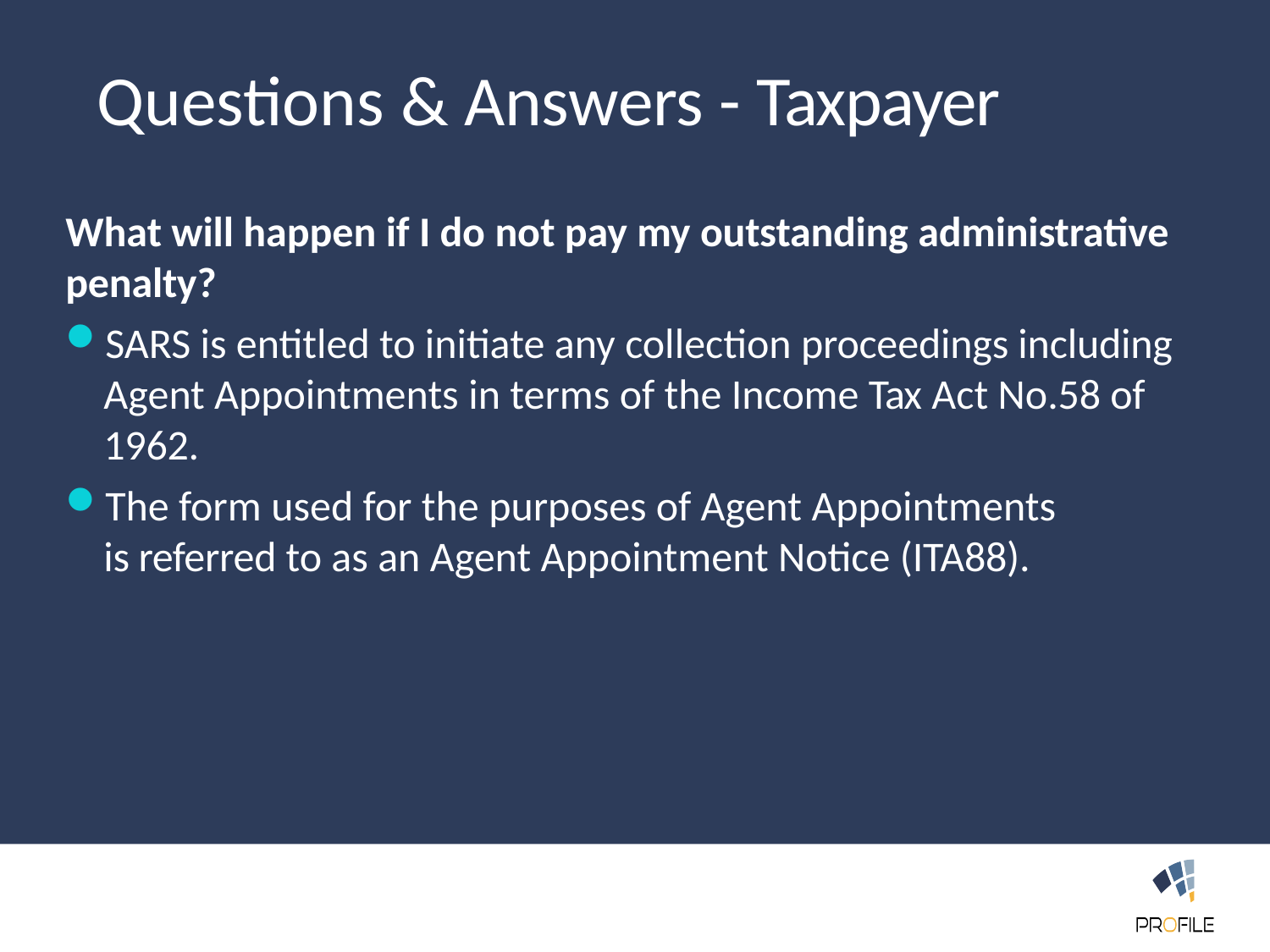

Questions & Answers - Taxpayer
What will happen if I do not pay my outstanding administrative penalty?
SARS is entitled to initiate any collection proceedings including Agent Appointments in terms of the Income Tax Act No.58 of 1962.
The form used for the purposes of Agent Appointments is referred to as an Agent Appointment Notice (ITA88).